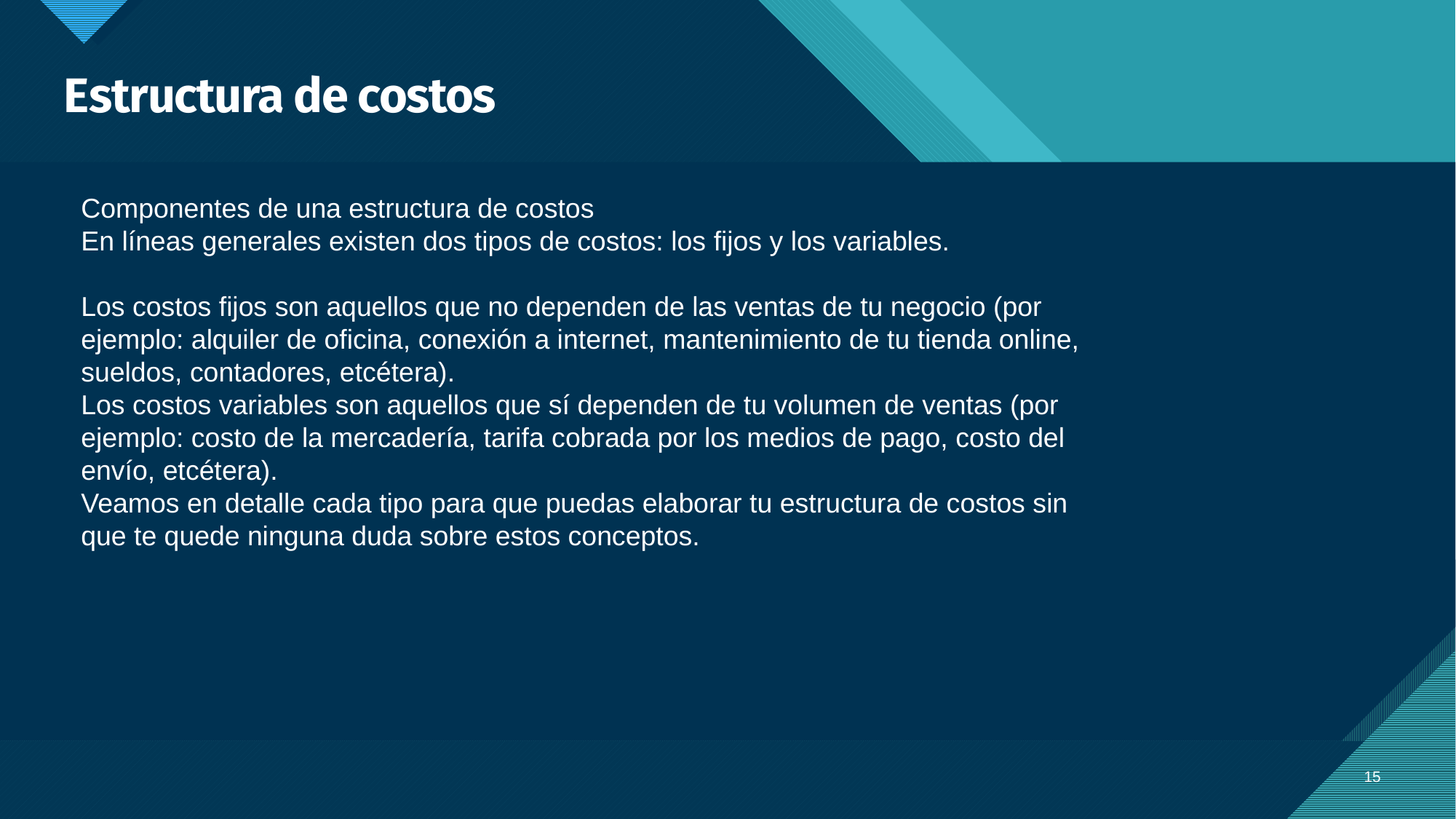

# Estructura de costos
Componentes de una estructura de costos
En líneas generales existen dos tipos de costos: los fijos y los variables.

Los costos fijos son aquellos que no dependen de las ventas de tu negocio (por ejemplo: alquiler de oficina, conexión a internet, mantenimiento de tu tienda online, sueldos, contadores, etcétera).
Los costos variables son aquellos que sí dependen de tu volumen de ventas (por ejemplo: costo de la mercadería, tarifa cobrada por los medios de pago, costo del envío, etcétera).
Veamos en detalle cada tipo para que puedas elaborar tu estructura de costos sin que te quede ninguna duda sobre estos conceptos.
15